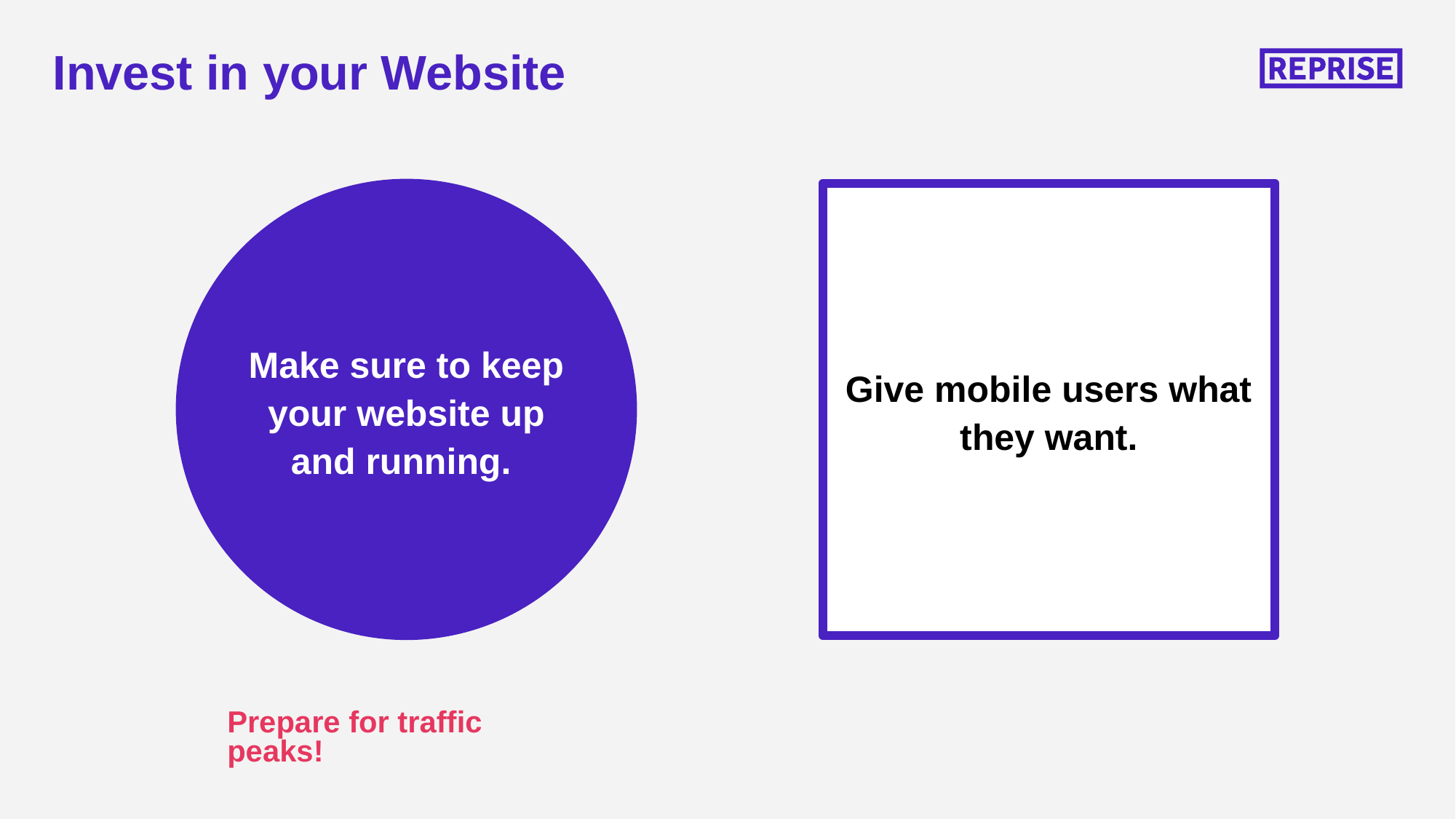

# Invest in your Website
Make sure to keep your website up and running.
Give mobile users what they want.
Prepare for traffic peaks!